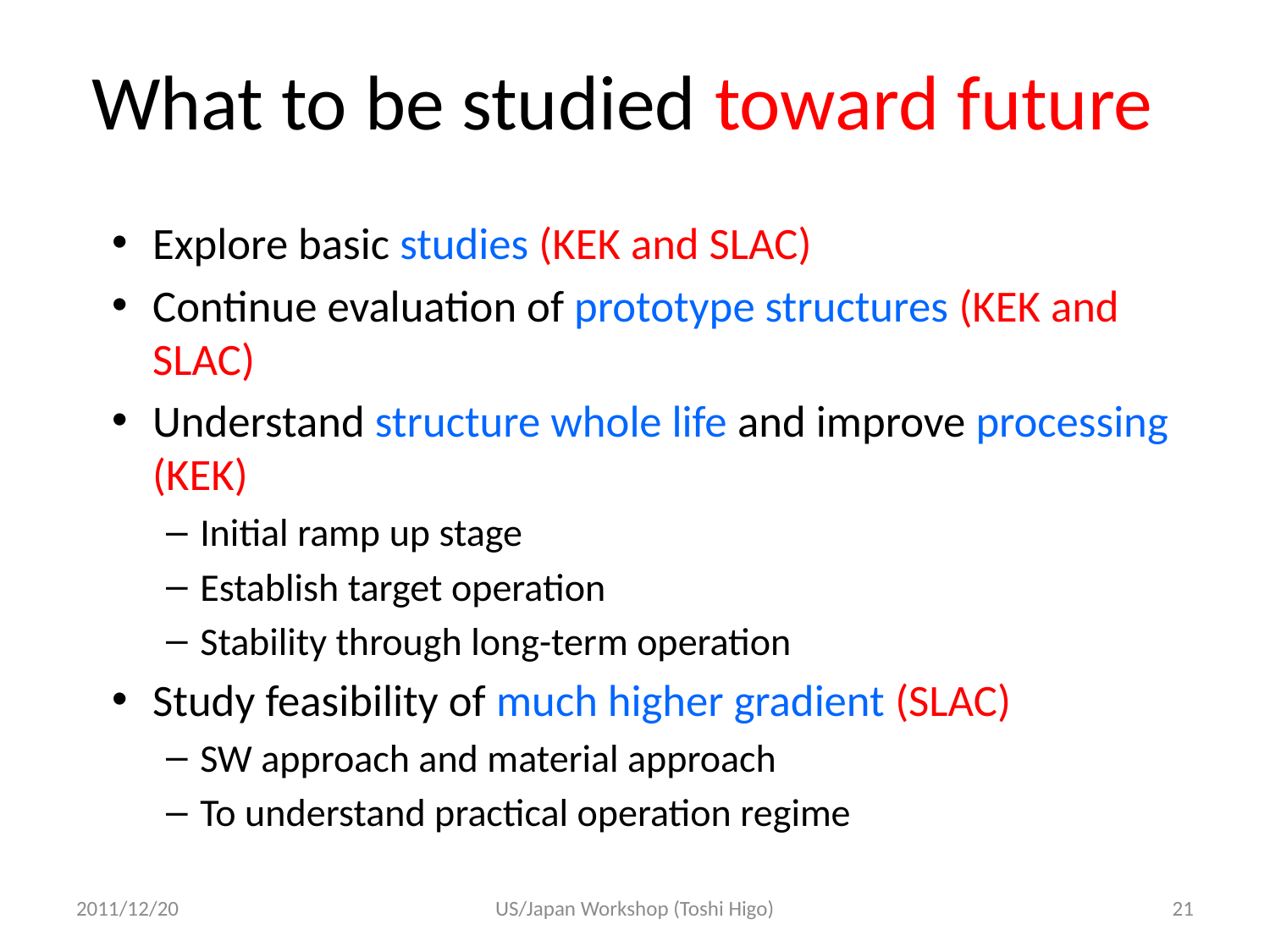

# What to be studied toward future
Explore basic studies (KEK and SLAC)
Continue evaluation of prototype structures (KEK and SLAC)
Understand structure whole life and improve processing (KEK)
Initial ramp up stage
Establish target operation
Stability through long-term operation
Study feasibility of much higher gradient (SLAC)
SW approach and material approach
To understand practical operation regime

2011/12/20
US/Japan Workshop (Toshi Higo)
21